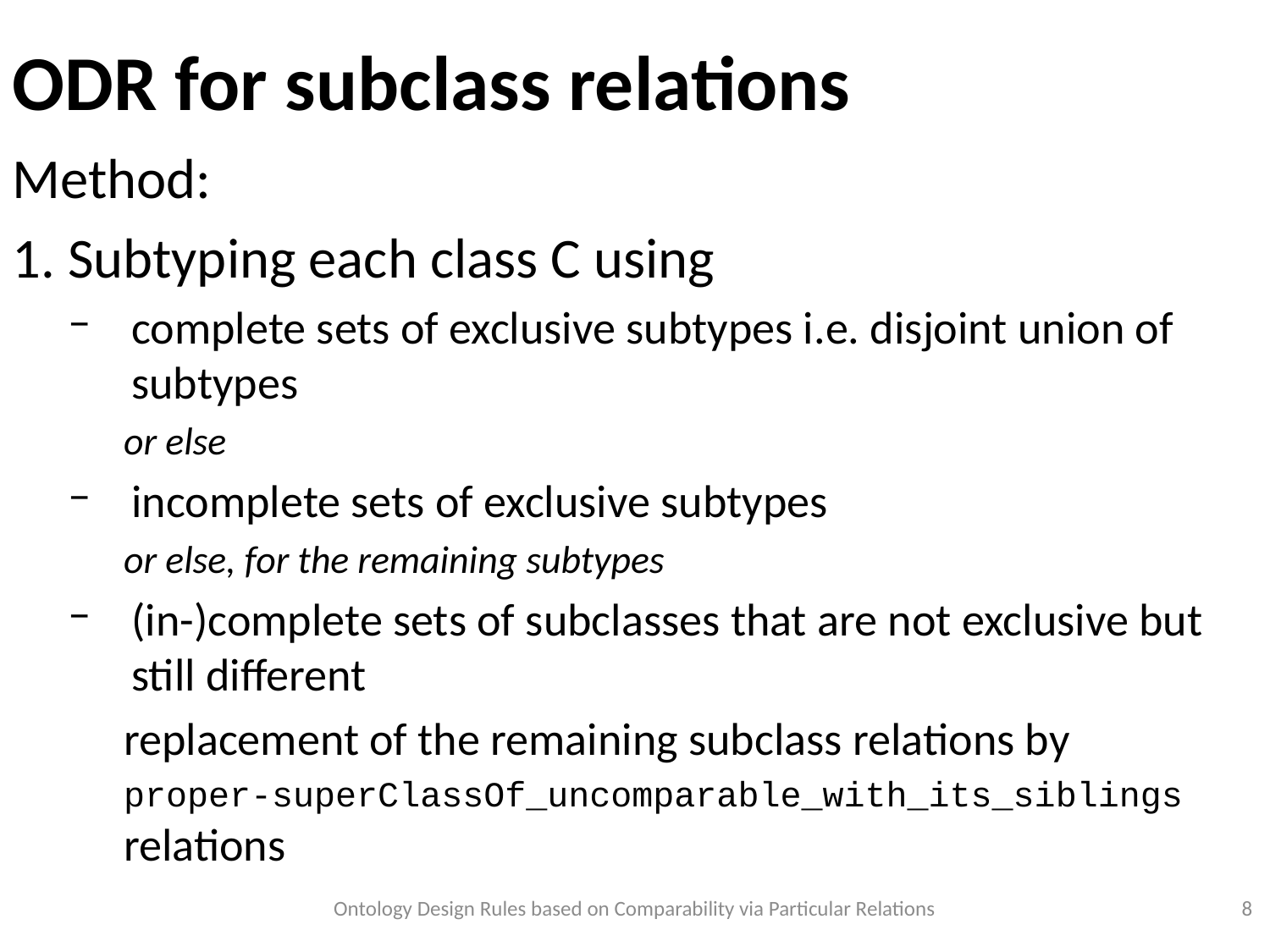

ODR for subclass relations
Method:
1. Subtyping each class C using
complete sets of exclusive subtypes i.e. disjoint union of subtypes
or else
incomplete sets of exclusive subtypes
or else, for the remaining subtypes
(in-)complete sets of subclasses that are not exclusive but still different
replacement of the remaining subclass relations by
proper-superClassOf_uncomparable_with_its_siblings relations

Ontology Design Rules based on Comparability via Particular Relations
8